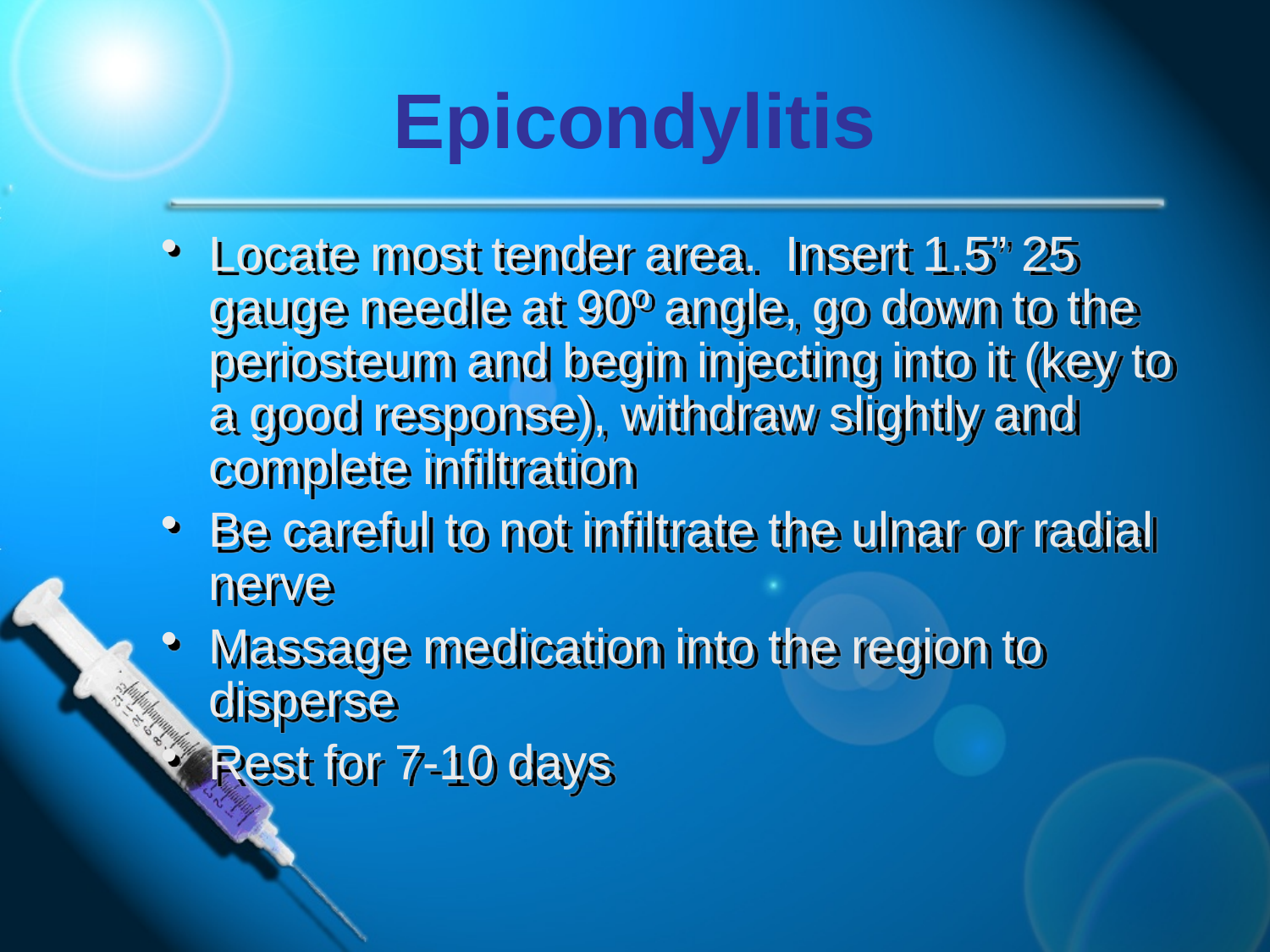

# Epicondylitis
Locate most tender area.  Insert 1.5” 25 gauge needle at 90º angle, go down to the periosteum and begin injecting into it (key to a good response), withdraw slightly and complete infiltration
Be careful to not infiltrate the ulnar or radial nerve
Massage medication into the region to disperse
Rest for 7-10 days